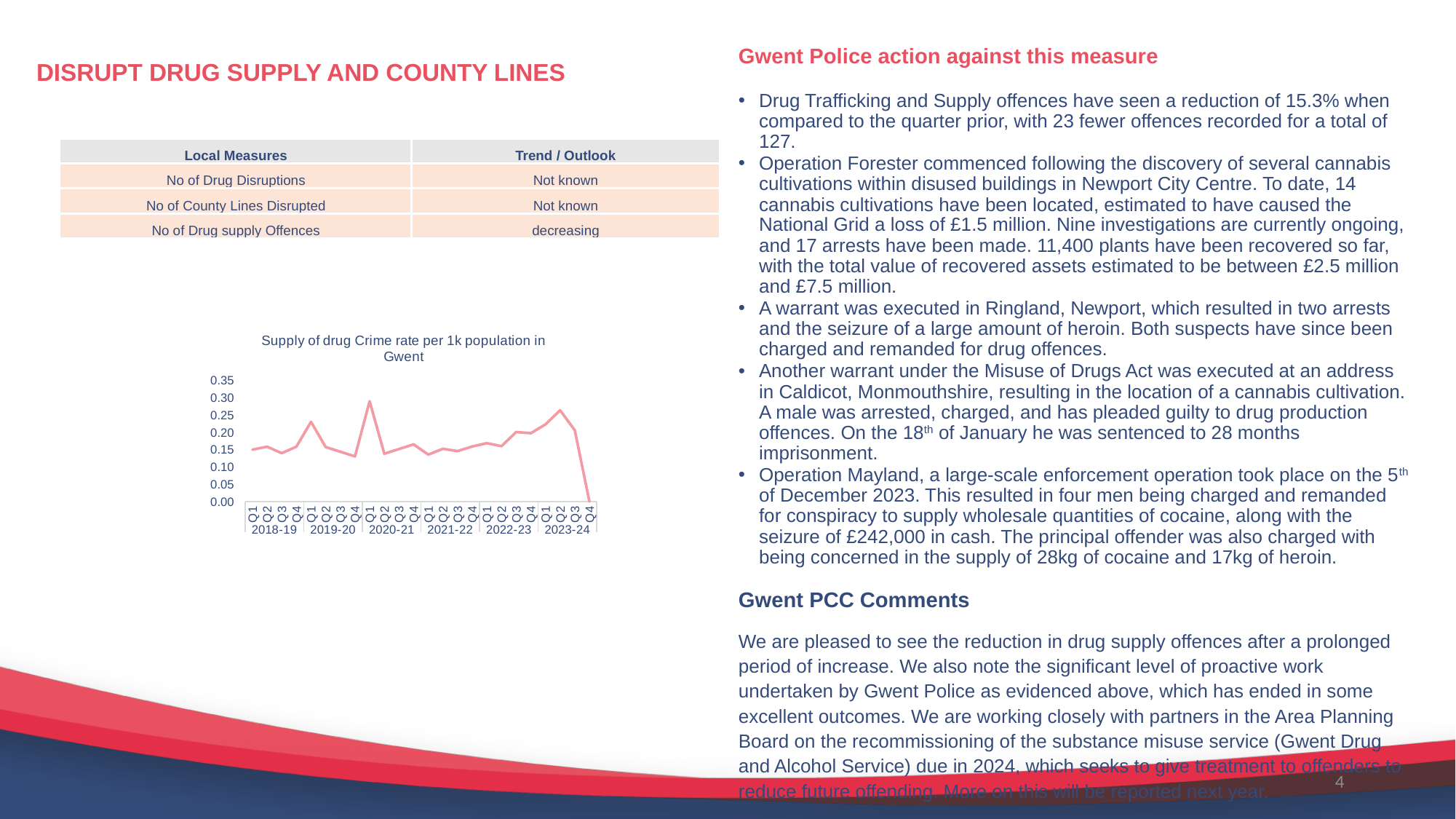

# DISRUPT DRUG SUPPLY AND COUNTY LINES
Gwent Police action against this measure

Drug Trafficking and Supply offences have seen a reduction of 15.3% when compared to the quarter prior, with 23 fewer offences recorded for a total of 127.
Operation Forester commenced following the discovery of several cannabis cultivations within disused buildings in Newport City Centre. To date, 14 cannabis cultivations have been located, estimated to have caused the National Grid a loss of £1.5 million. Nine investigations are currently ongoing, and 17 arrests have been made. 11,400 plants have been recovered so far, with the total value of recovered assets estimated to be between £2.5 million and £7.5 million.
A warrant was executed in Ringland, Newport, which resulted in two arrests and the seizure of a large amount of heroin. Both suspects have since been charged and remanded for drug offences.
Another warrant under the Misuse of Drugs Act was executed at an address in Caldicot, Monmouthshire, resulting in the location of a cannabis cultivation. A male was arrested, charged, and has pleaded guilty to drug production offences. On the 18th of January he was sentenced to 28 months imprisonment.
Operation Mayland, a large-scale enforcement operation took place on the 5th of December 2023. This resulted in four men being charged and remanded for conspiracy to supply wholesale quantities of cocaine, along with the seizure of £242,000 in cash. The principal offender was also charged with being concerned in the supply of 28kg of cocaine and 17kg of heroin.
Gwent PCC Comments
We are pleased to see the reduction in drug supply offences after a prolonged period of increase. We also note the significant level of proactive work undertaken by Gwent Police as evidenced above, which has ended in some excellent outcomes. We are working closely with partners in the Area Planning Board on the recommissioning of the substance misuse service (Gwent Drug and Alcohol Service) due in 2024, which seeks to give treatment to offenders to reduce future offending. More on this will be reported next year.
| Local Measures | Trend / Outlook |
| --- | --- |
| No of Drug Disruptions | Not known |
| No of County Lines Disrupted | Not known |
| No of Drug supply Offences | decreasing |

[unsupported chart]

4